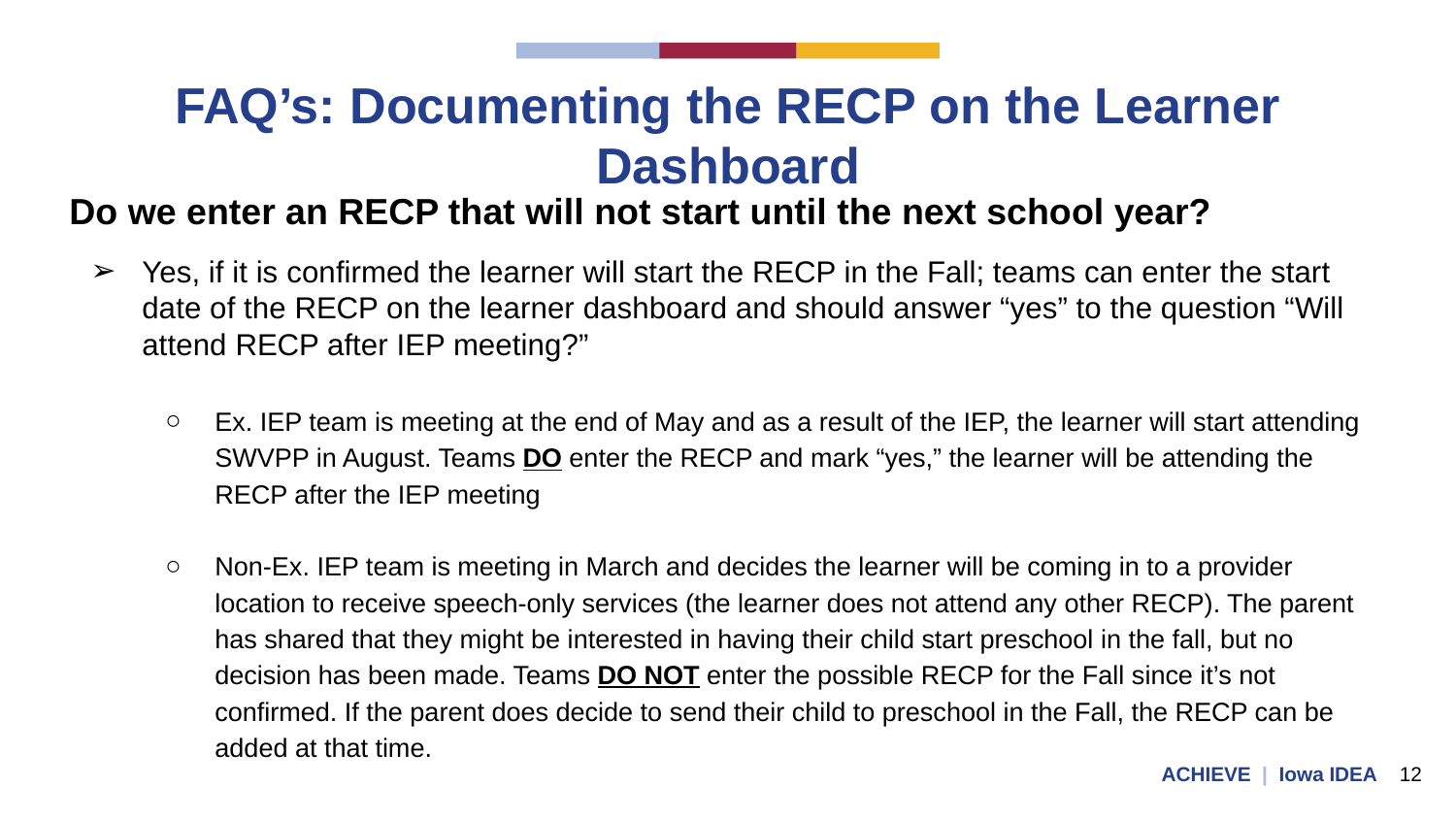

# FAQ’s: Documenting the RECP on the Learner Dashboard
Do we enter an RECP that will not start until the next school year?
Yes, if it is confirmed the learner will start the RECP in the Fall; teams can enter the start date of the RECP on the learner dashboard and should answer “yes” to the question “Will attend RECP after IEP meeting?”

Ex. IEP team is meeting at the end of May and as a result of the IEP, the learner will start attending SWVPP in August. Teams DO enter the RECP and mark “yes,” the learner will be attending the RECP after the IEP meeting

Non-Ex. IEP team is meeting in March and decides the learner will be coming in to a provider location to receive speech-only services (the learner does not attend any other RECP). The parent has shared that they might be interested in having their child start preschool in the fall, but no decision has been made. Teams DO NOT enter the possible RECP for the Fall since it’s not confirmed. If the parent does decide to send their child to preschool in the Fall, the RECP can be added at that time.
ACHIEVE  |  Iowa IDEA    12